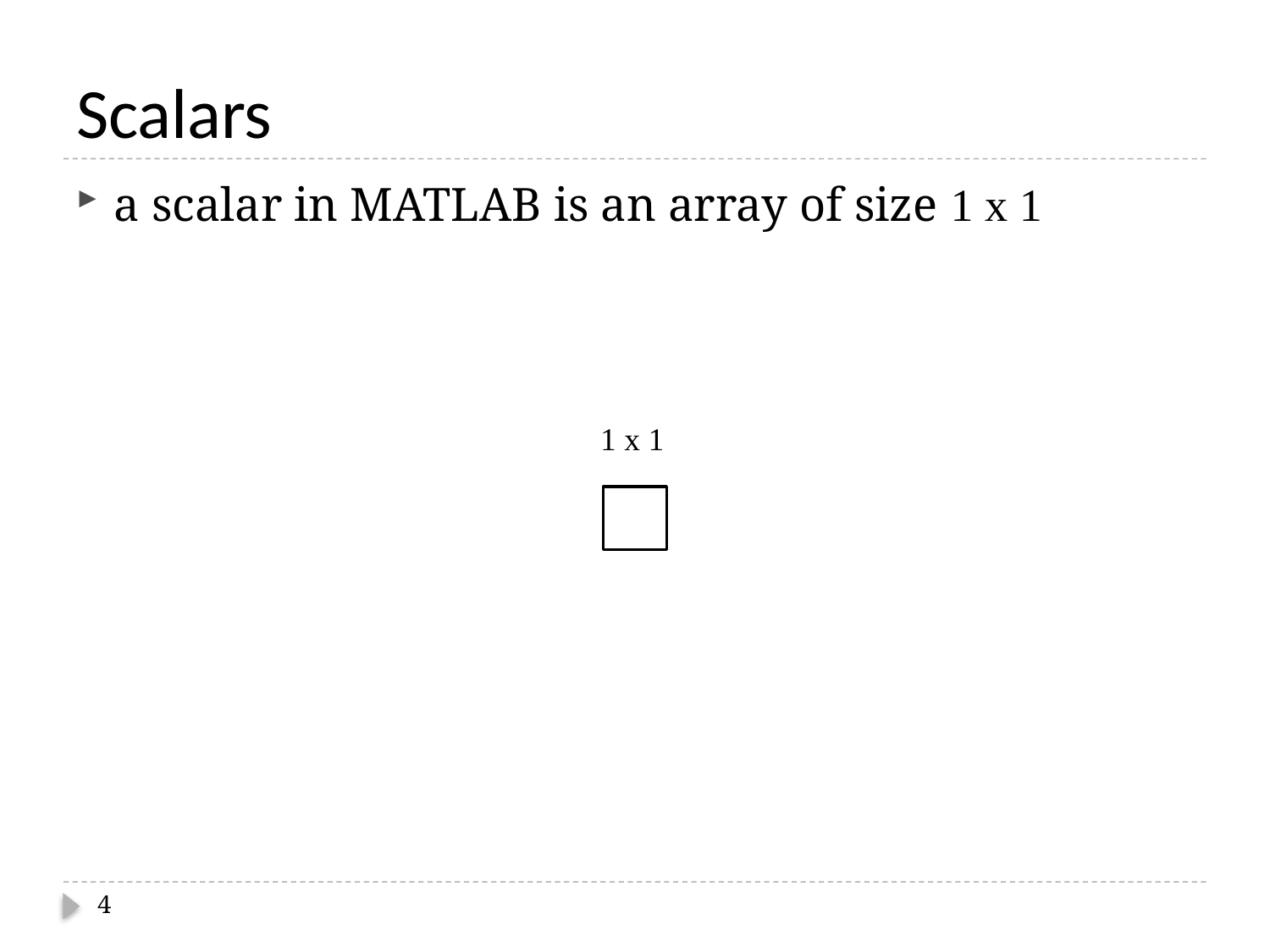

# Scalars
a scalar in MATLAB is an array of size 1 x 1
1 x 1

4